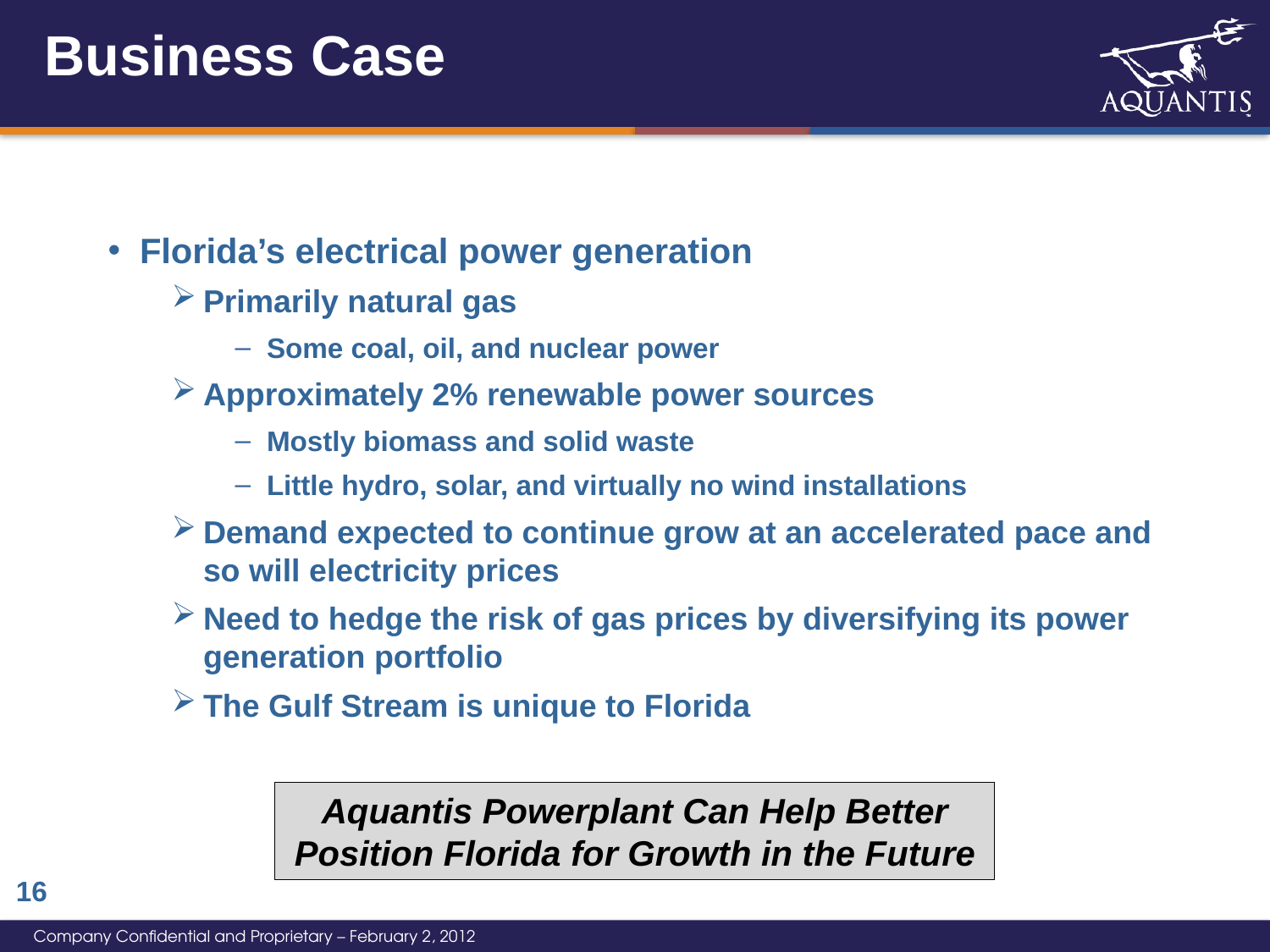

# Business Case
Florida’s electrical power generation
Primarily natural gas
Some coal, oil, and nuclear power
Approximately 2% renewable power sources
Mostly biomass and solid waste
Little hydro, solar, and virtually no wind installations
Demand expected to continue grow at an accelerated pace and so will electricity prices
Need to hedge the risk of gas prices by diversifying its power generation portfolio
The Gulf Stream is unique to Florida
Aquantis Powerplant Can Help Better Position Florida for Growth in the Future
16